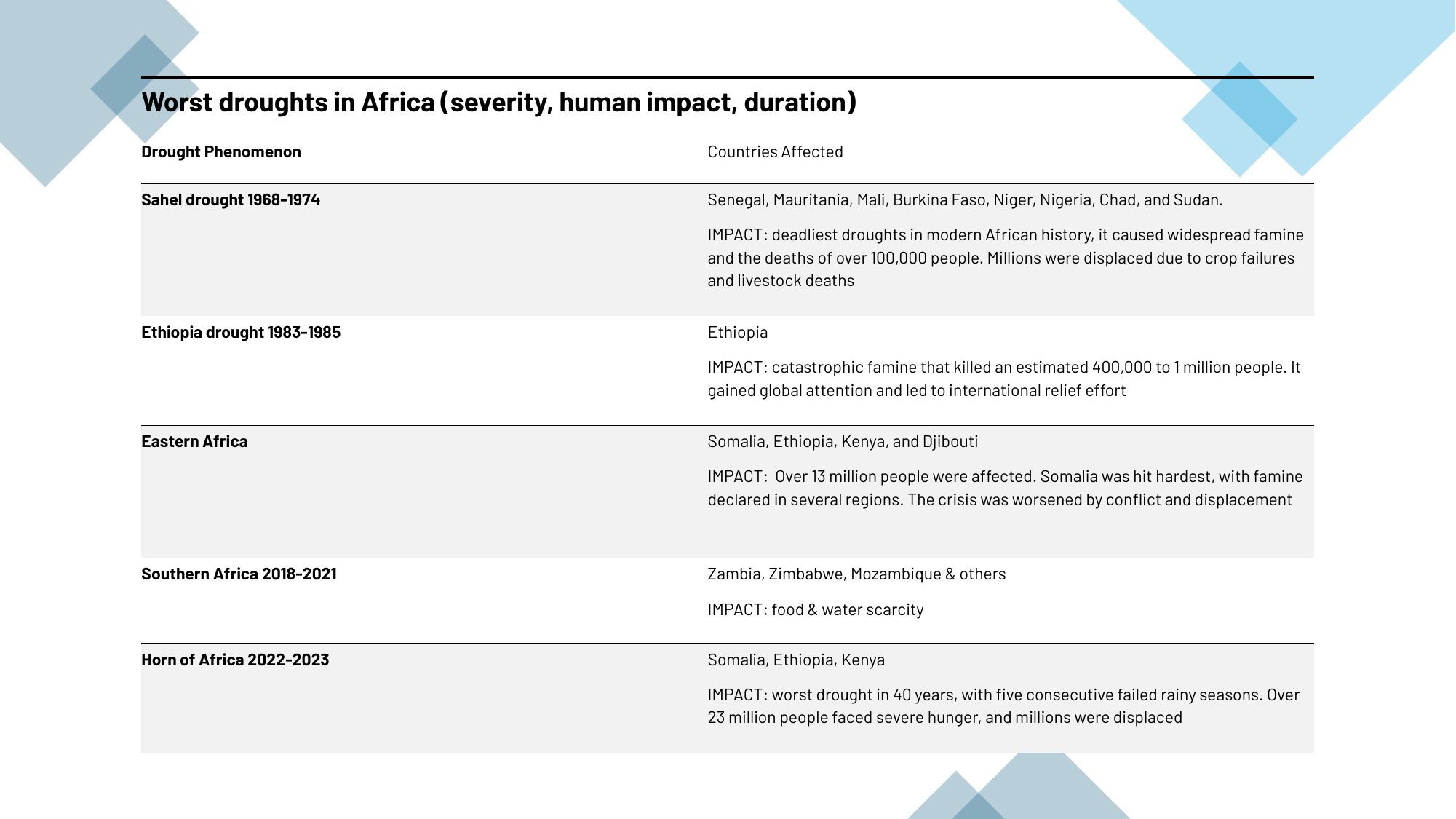

| Worst droughts in Africa (severity, human impact, duration) |  |
| --- | --- |
| Drought Phenomenon | Countries Affected |
| Sahel drought 1968-1974 | Senegal, Mauritania, Mali, Burkina Faso, Niger, Nigeria, Chad, and Sudan. IMPACT: deadliest droughts in modern African history, it caused widespread famine and the deaths of over 100,000 people. Millions were displaced due to crop failures and livestock deaths |
| Ethiopia drought 1983-1985 | Ethiopia IMPACT: catastrophic famine that killed an estimated 400,000 to 1 million people. It gained global attention and led to international relief effort |
| Eastern Africa | Somalia, Ethiopia, Kenya, and Djibouti IMPACT: Over 13 million people were affected. Somalia was hit hardest, with famine declared in several regions. The crisis was worsened by conflict and displacement |
| Southern Africa 2018-2021 | Zambia, Zimbabwe, Mozambique & others IMPACT: food & water scarcity |
| Horn of Africa 2022-2023 | Somalia, Ethiopia, Kenya IMPACT: worst drought in 40 years, with five consecutive failed rainy seasons. Over 23 million people faced severe hunger, and millions were displaced |